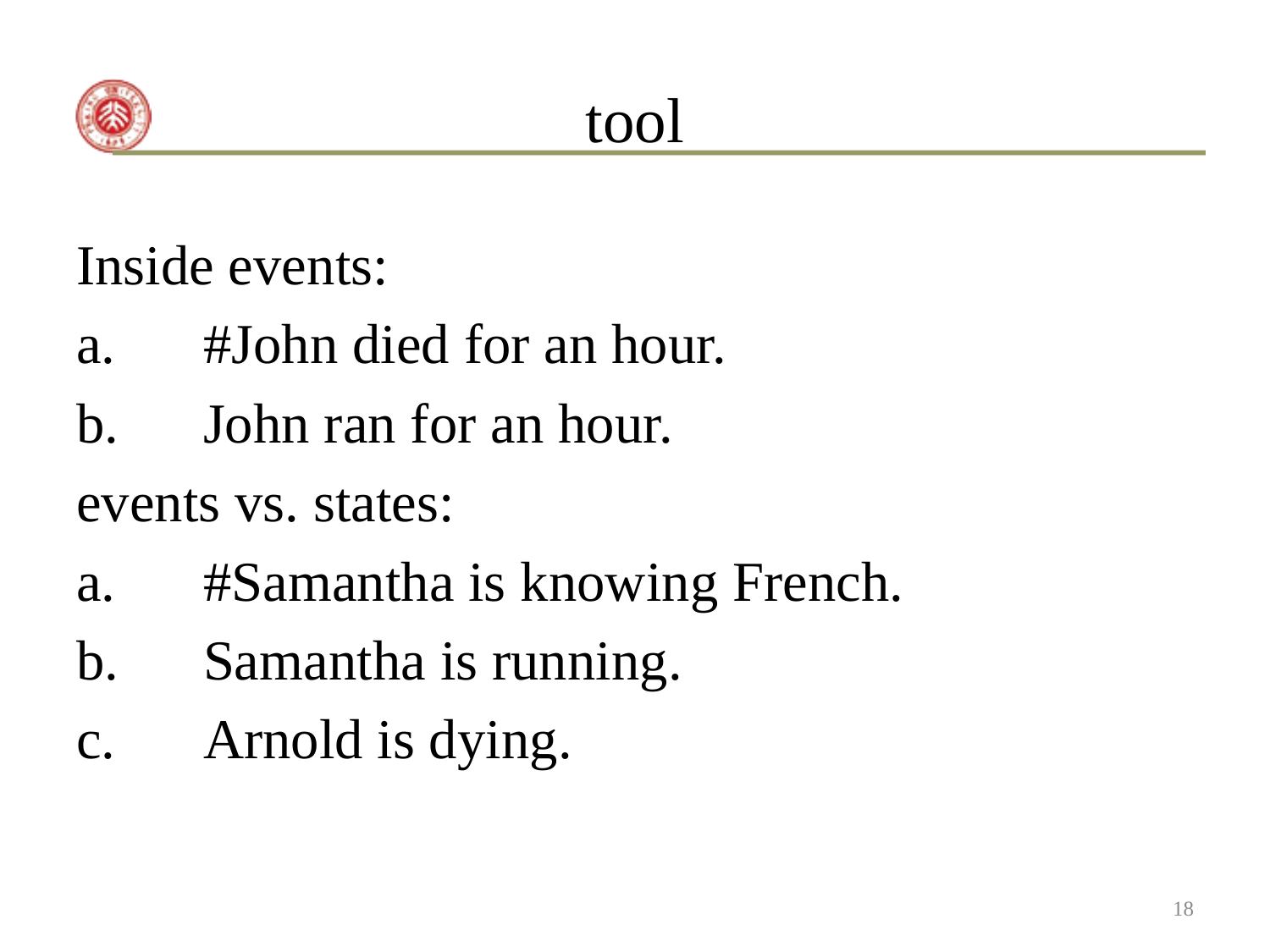

# tool
Inside events:
a.	#John died for an hour.
b.	John ran for an hour.
events vs. states:
a.	#Samantha is knowing French.
b.	Samantha is running.
c.	Arnold is dying.

18